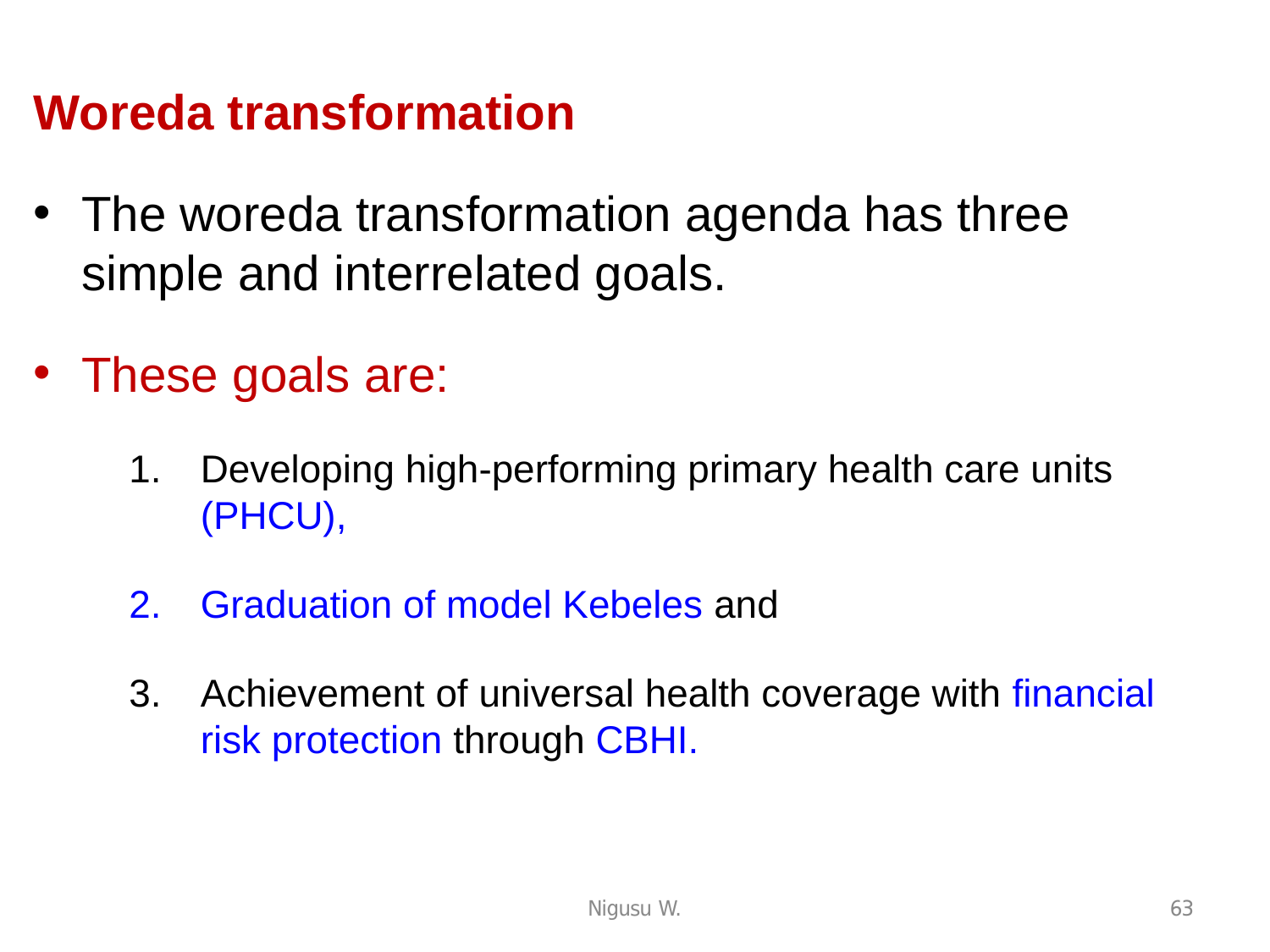

Woreda transformation
The woreda transformation agenda has three simple and interrelated goals.
These goals are:
Developing high-performing primary health care units (PHCU),
Graduation of model Kebeles and
Achievement of universal health coverage with financial risk protection through CBHI.

Nigusu W.
63